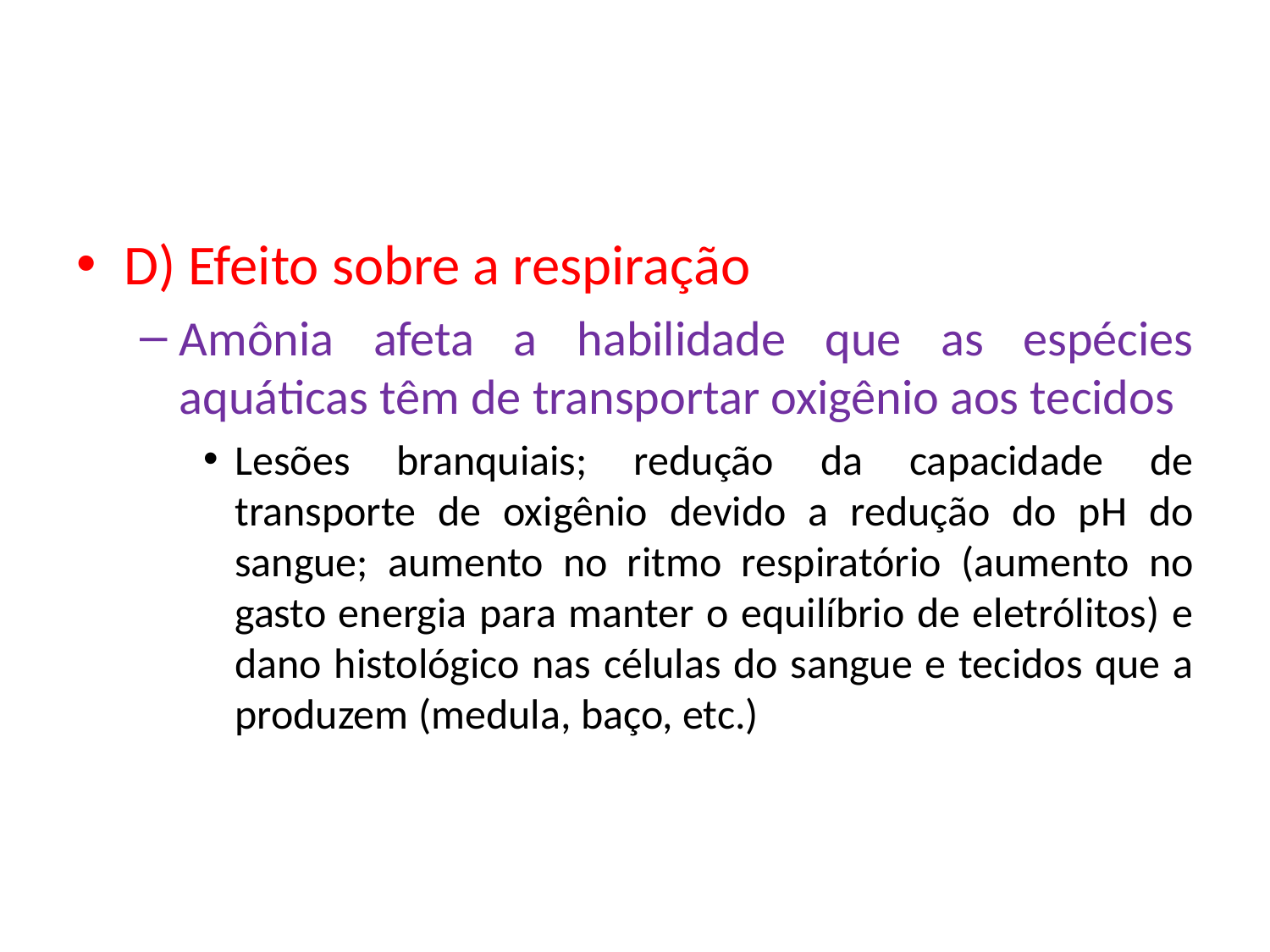

#
D) Efeito sobre a respiração
Amônia afeta a habilidade que as espécies aquáticas têm de transportar oxigênio aos tecidos
Lesões branquiais; redução da capacidade de transporte de oxigênio devido a redução do pH do sangue; aumento no ritmo respiratório (aumento no gasto energia para manter o equilíbrio de eletrólitos) e dano histológico nas células do sangue e tecidos que a produzem (medula, baço, etc.)